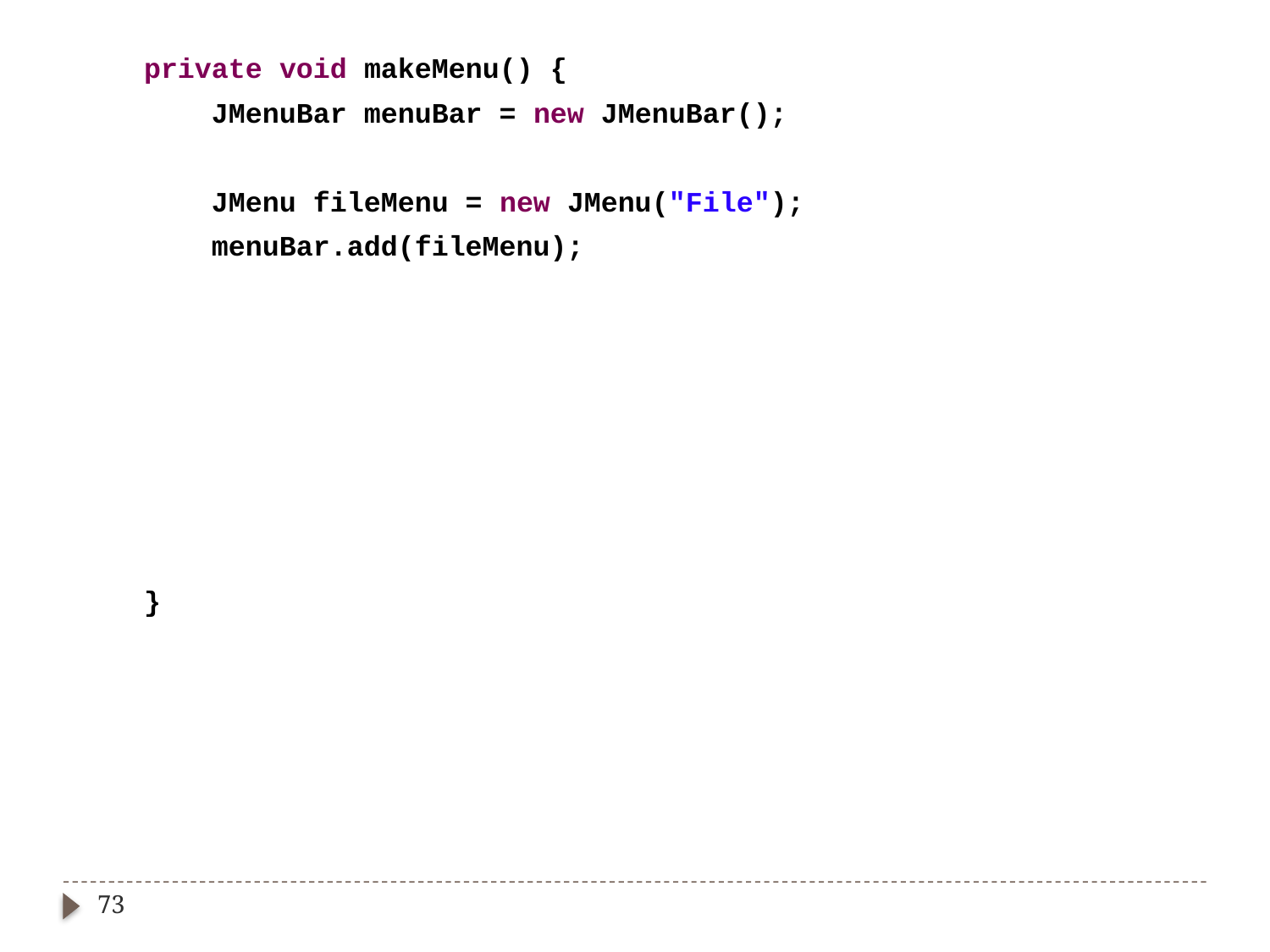

private void makeMenu() {
        JMenuBar menuBar = new JMenuBar();

        JMenu fileMenu = new JMenu("File");
        menuBar.add(fileMenu);

        JMenuItem openMenuItem = new JMenuItem("Open...");
        openMenuItem.setActionCommand(ImageViewer.OPEN_COMMAND);
        openMenuItem.addActionListener(this);
        fileMenu.add(openMenuItem);

        this.setJMenuBar(menuBar);
    }
73